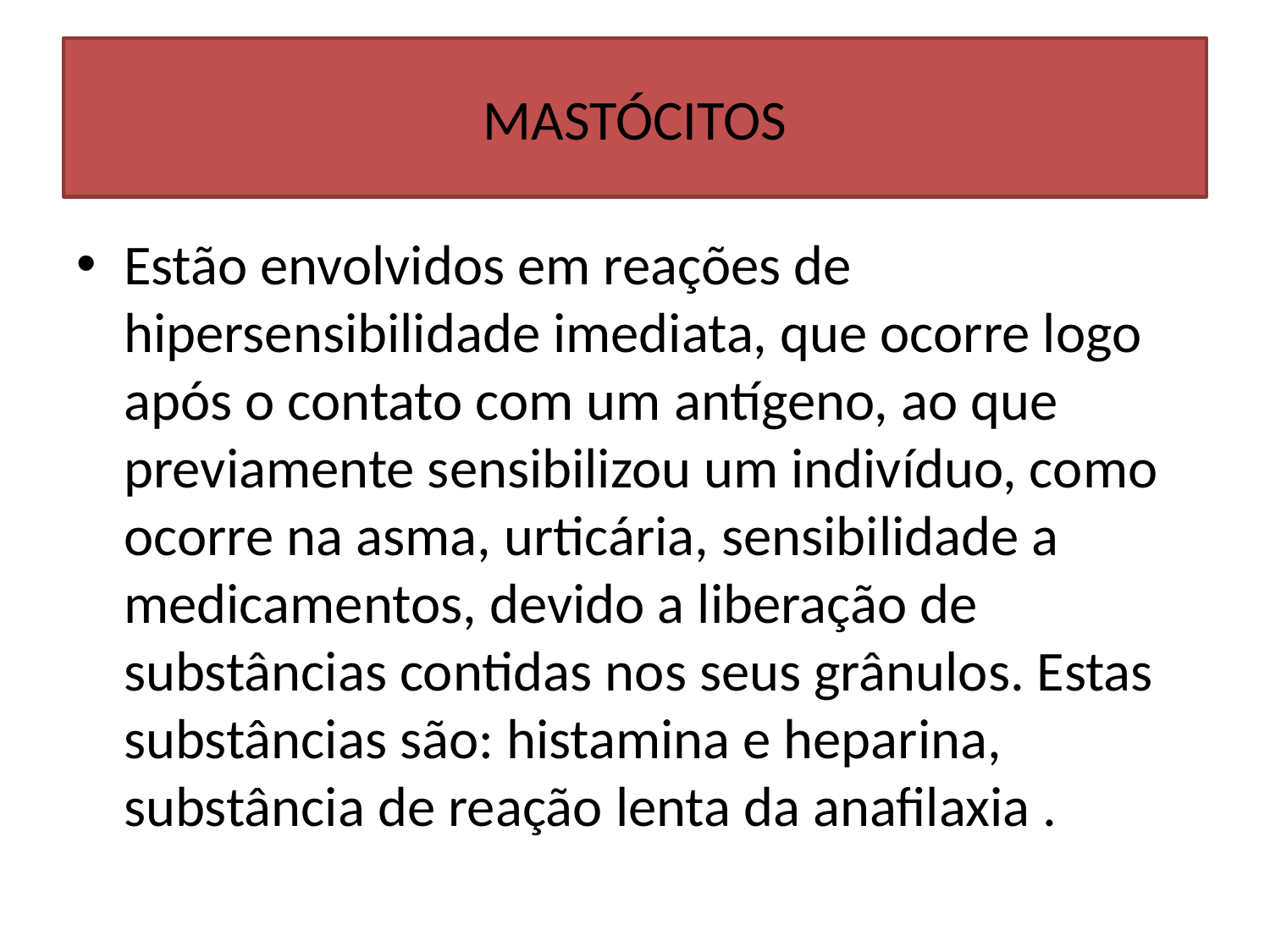

# MASTÓCITOS
Estão envolvidos em reações de hipersensibilidade imediata, que ocorre logo após o contato com um antígeno, ao que previamente sensibilizou um indivíduo, como ocorre na asma, urticária, sensibilidade a medicamentos, devido a liberação de substâncias contidas nos seus grânulos. Estas substâncias são: histamina e heparina, substância de reação lenta da anafilaxia .